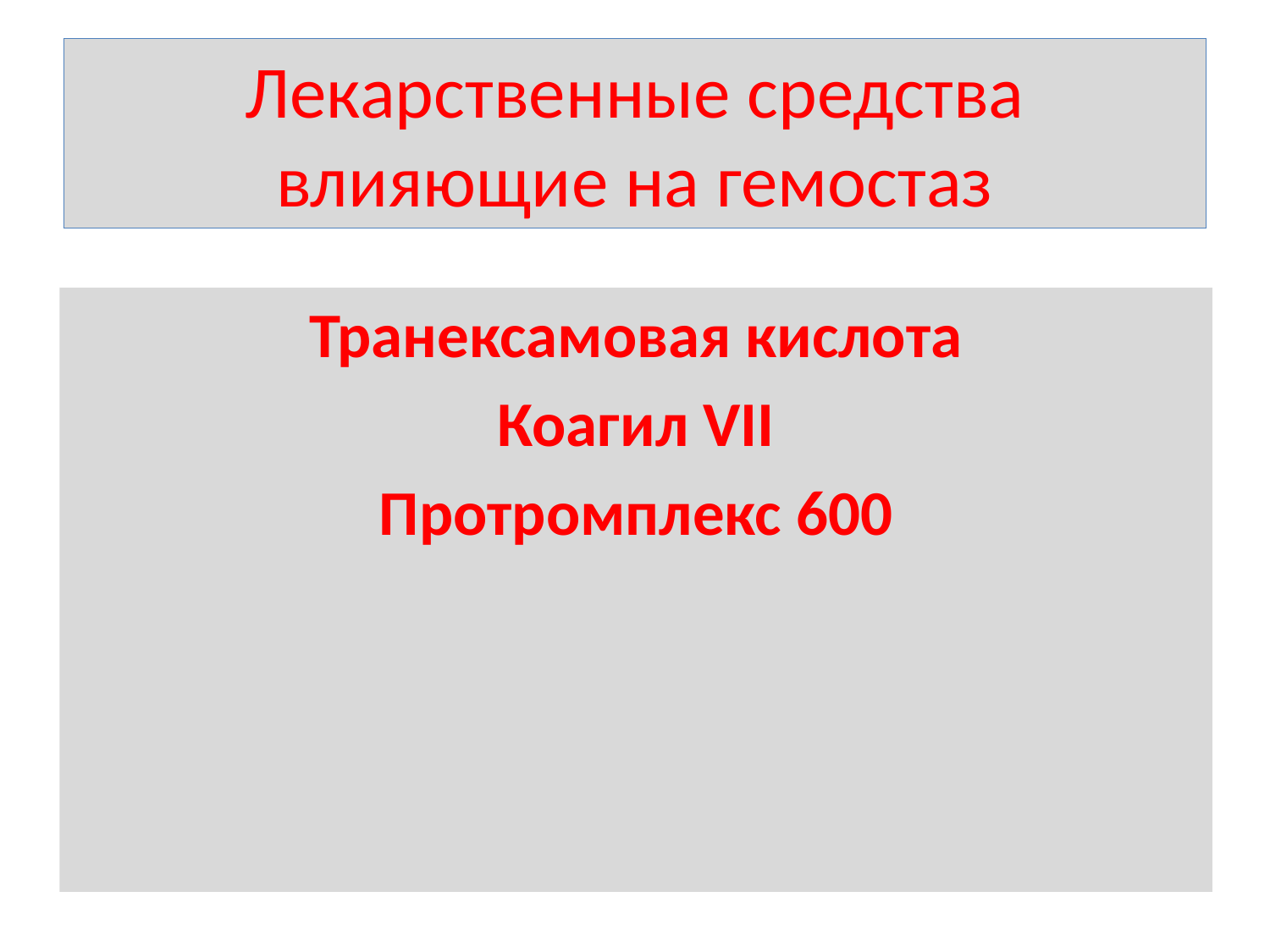

# Лекарственные средства влияющие на гемостаз
Транексамовая кислота
Коагил VII
Протромплекс 600